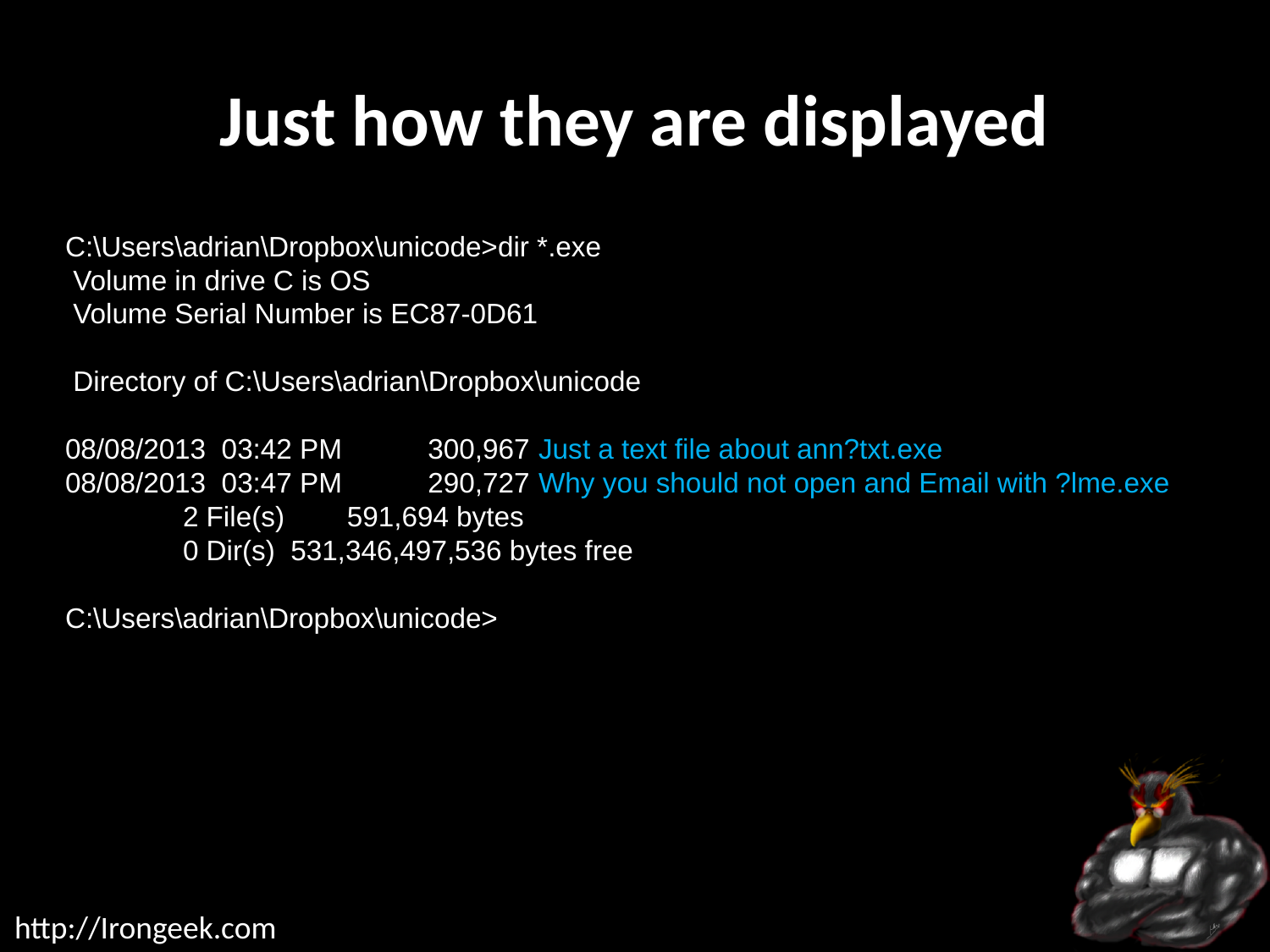

# Just how they are displayed
C:\Users\adrian\Dropbox\unicode>dir *.exe
 Volume in drive C is OS
 Volume Serial Number is EC87-0D61

 Directory of C:\Users\adrian\Dropbox\unicode

08/08/2013  03:42 PM           300,967 Just a text file about ann?txt.exe
08/08/2013  03:47 PM           290,727 Why you should not open and Email with ?lme.exe
               2 File(s)        591,694 bytes
               0 Dir(s)  531,346,497,536 bytes free

C:\Users\adrian\Dropbox\unicode>